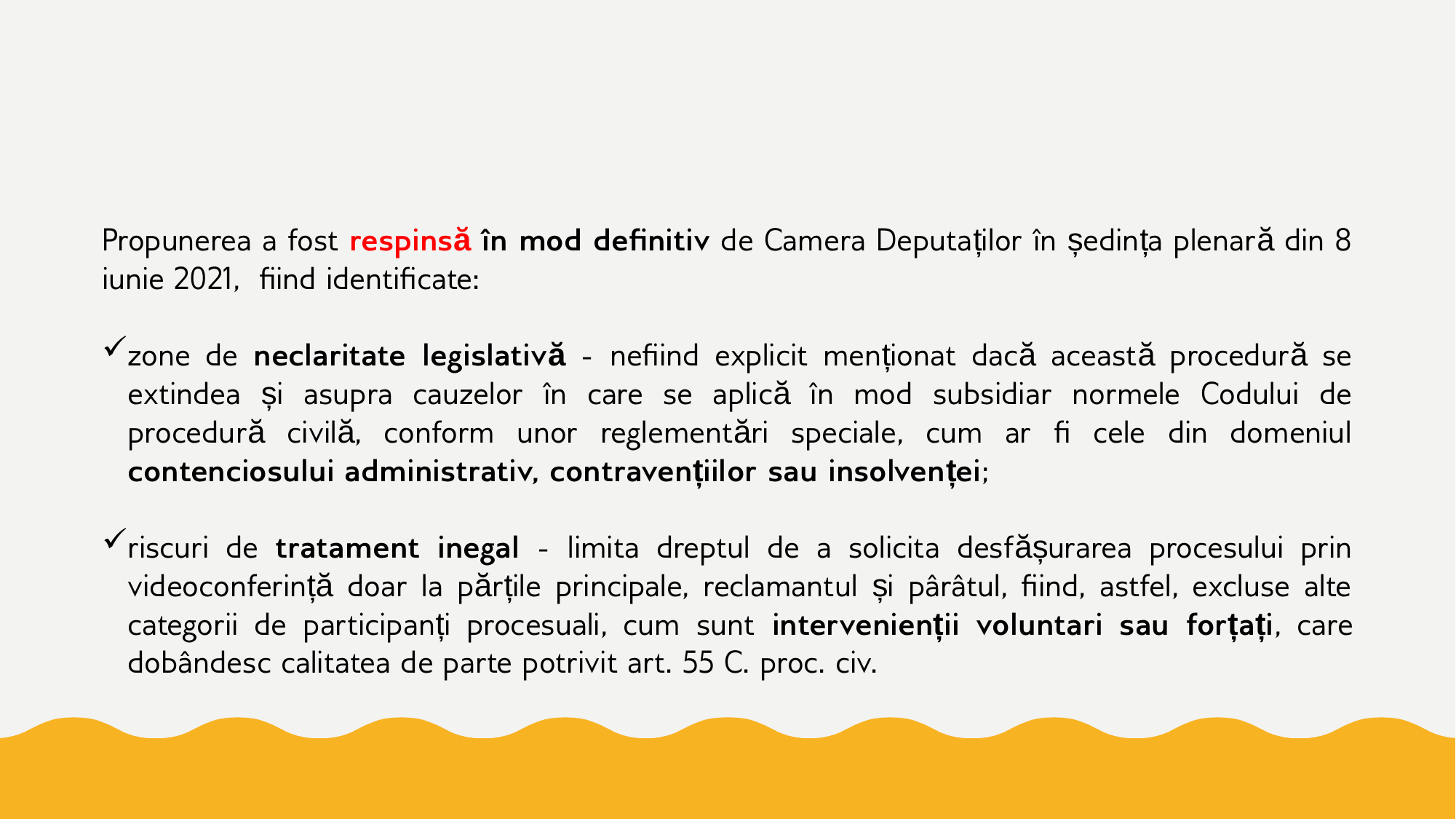

#
Propunerea a fost respinsă în mod definitiv de Camera Deputaților în ședința plenară din 8 iunie 2021,  fiind identificate:

zone de neclaritate legislativă - nefiind explicit menționat dacă această procedură se extindea și asupra cauzelor în care se aplică în mod subsidiar normele Codului de procedură civilă, conform unor reglementări speciale, cum ar fi cele din domeniul contenciosului administrativ, contravențiilor sau insolvenței;

riscuri de tratament inegal - limita dreptul de a solicita desfășurarea procesului prin videoconferință doar la părțile principale, reclamantul și pârâtul, fiind, astfel, excluse alte categorii de participanți procesuali, cum sunt intervenienții voluntari sau forțați, care dobândesc calitatea de parte potrivit art. 55 C. proc. civ.